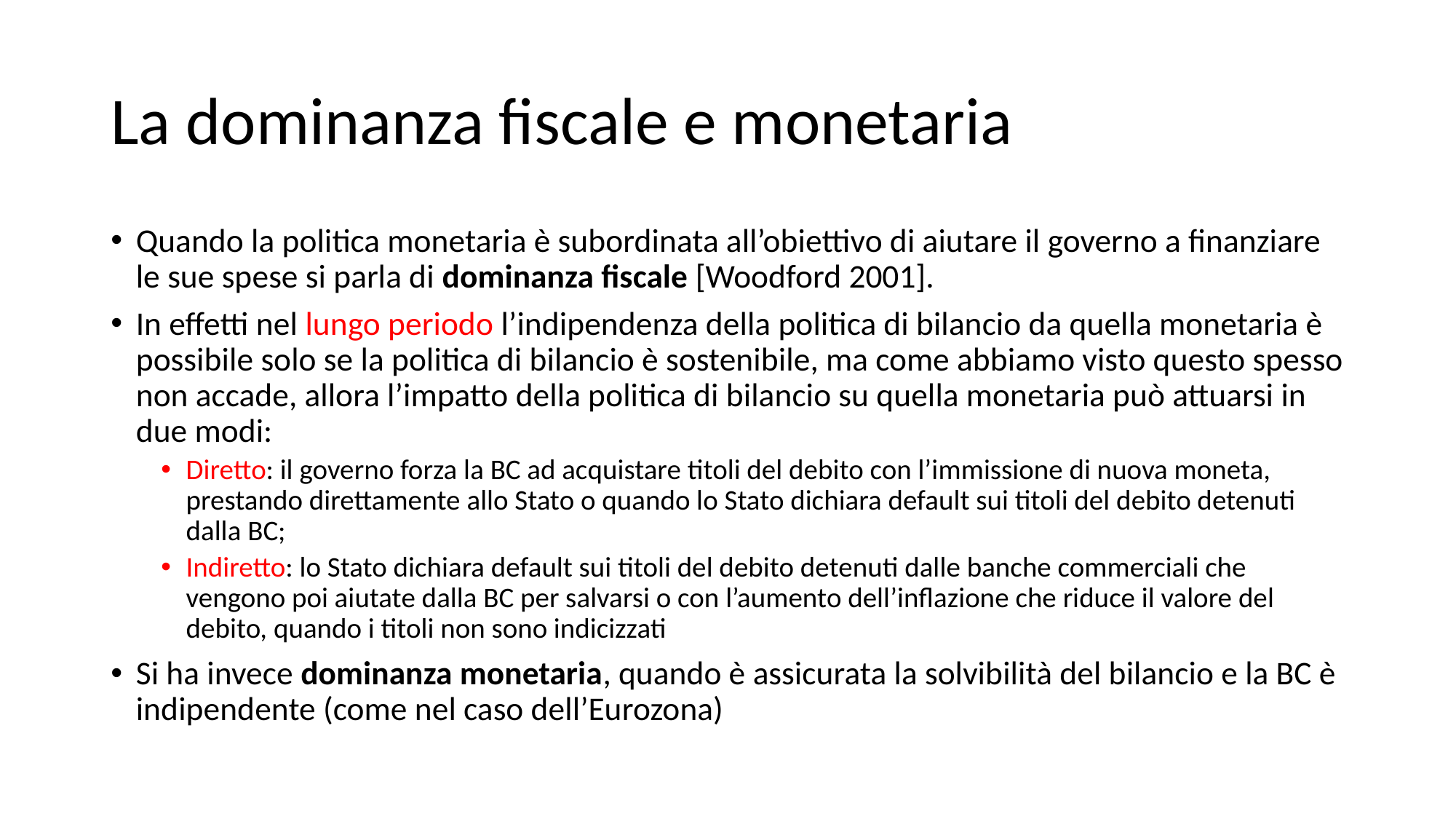

# La dominanza fiscale e monetaria
Quando la politica monetaria è subordinata all’obiettivo di aiutare il governo a finanziare le sue spese si parla di dominanza fiscale [Woodford 2001].
In effetti nel lungo periodo l’indipendenza della politica di bilancio da quella monetaria è possibile solo se la politica di bilancio è sostenibile, ma come abbiamo visto questo spesso non accade, allora l’impatto della politica di bilancio su quella monetaria può attuarsi in due modi:
Diretto: il governo forza la BC ad acquistare titoli del debito con l’immissione di nuova moneta, prestando direttamente allo Stato o quando lo Stato dichiara default sui titoli del debito detenuti dalla BC;
Indiretto: lo Stato dichiara default sui titoli del debito detenuti dalle banche commerciali che vengono poi aiutate dalla BC per salvarsi o con l’aumento dell’inflazione che riduce il valore del debito, quando i titoli non sono indicizzati
Si ha invece dominanza monetaria, quando è assicurata la solvibilità del bilancio e la BC è indipendente (come nel caso dell’Eurozona)